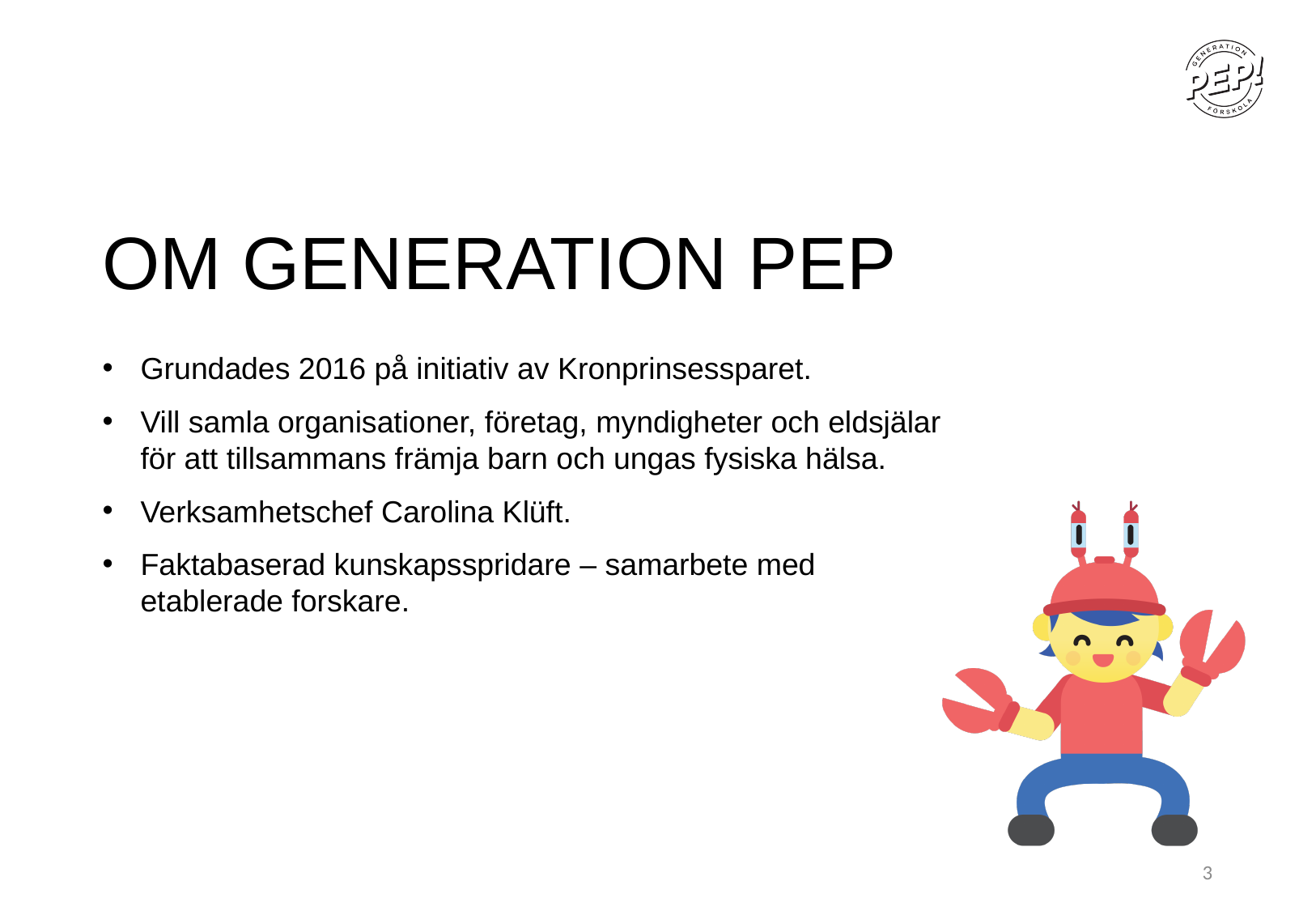

OM GENERATION PEP
Grundades 2016 på initiativ av Kronprinsessparet.
Vill samla organisationer, företag, myndigheter och eldsjälar för att tillsammans främja barn och ungas fysiska hälsa.
Verksamhetschef Carolina Klüft.
Faktabaserad kunskapsspridare – samarbete med etablerade forskare.

3